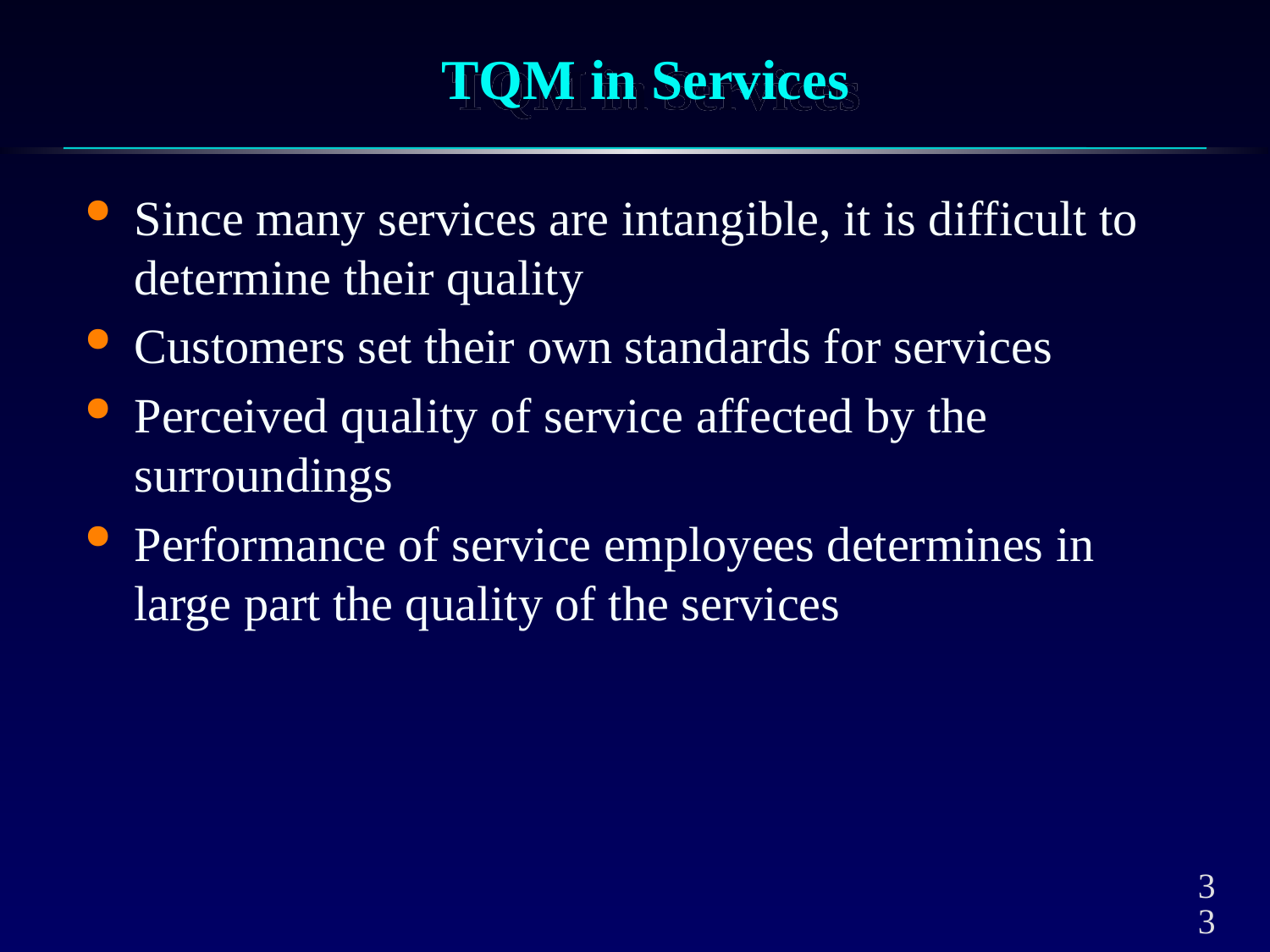

# TQM in Services
Since many services are intangible, it is difficult to determine their quality
Customers set their own standards for services
Perceived quality of service affected by the surroundings
Performance of service employees determines in large part the quality of the services